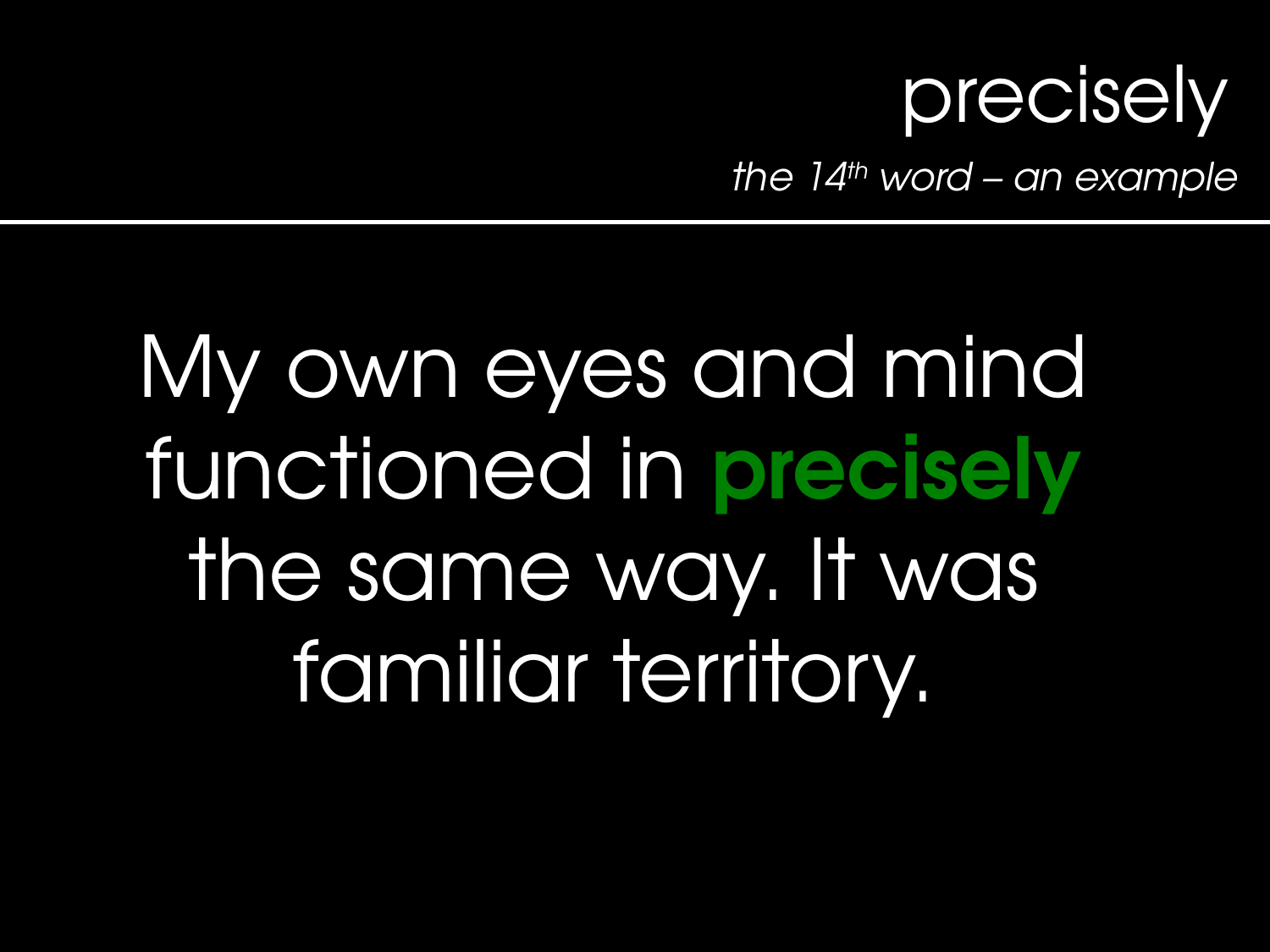

precisely
the 14th word – an example
My own eyes and mind functioned in precisely the same way. It was familiar territory.